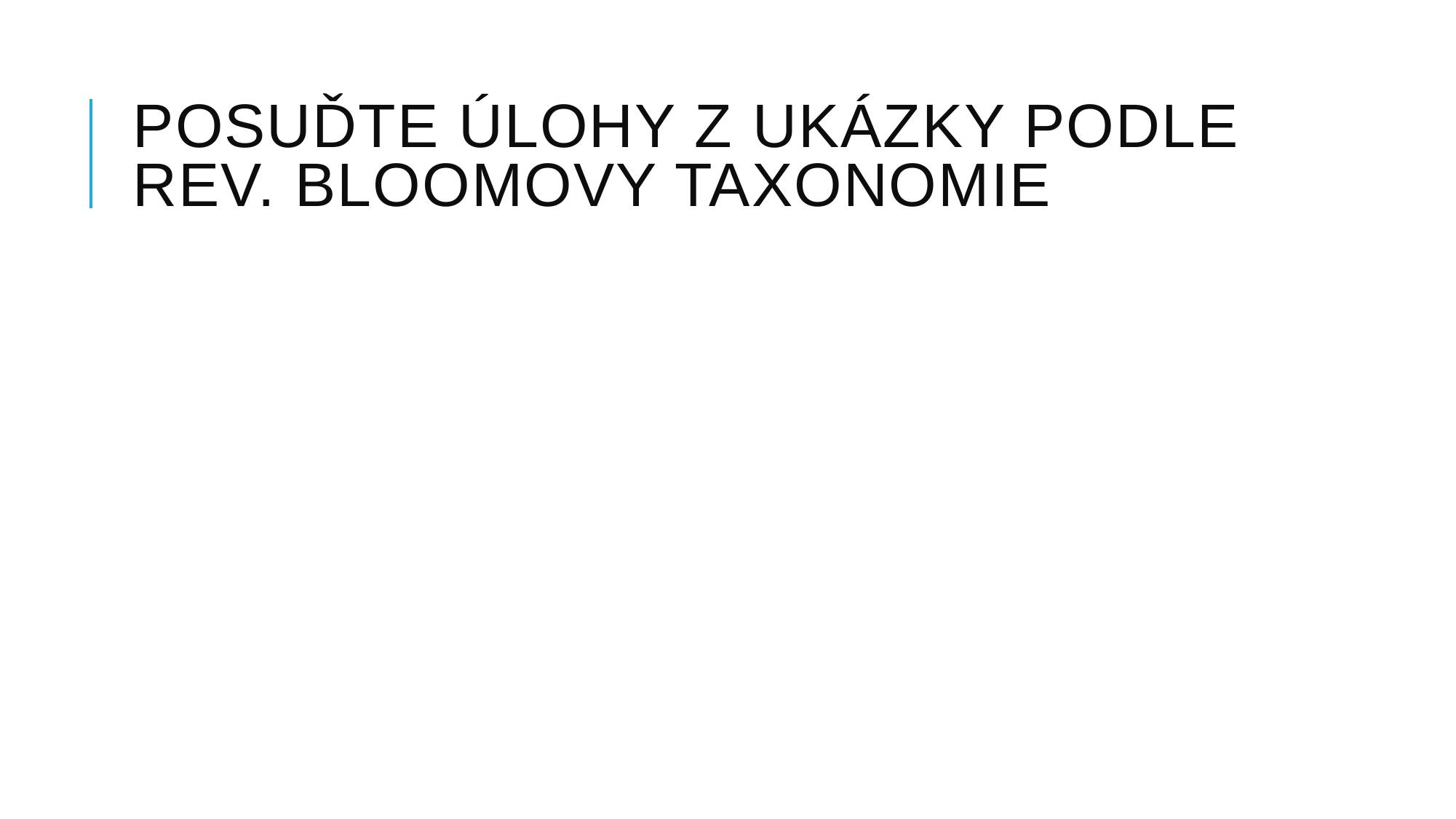

# posuĎte úlohy z ukázky podle rev. Bloomovy taxonomie